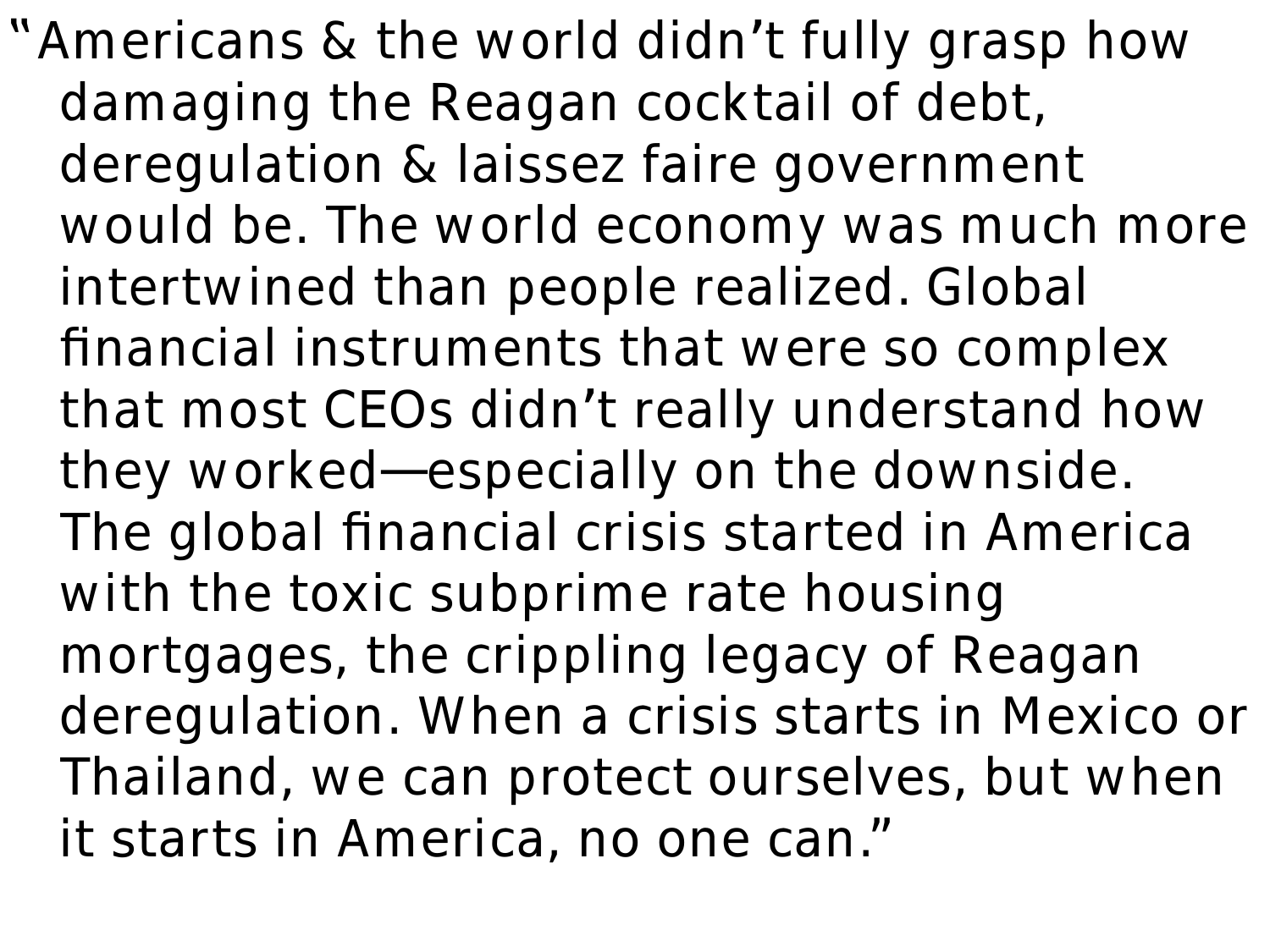

“Americans & the world didn’t fully grasp how damaging the Reagan cocktail of debt, deregulation & laissez faire government would be. The world economy was much more intertwined than people realized. Global financial instruments that were so complex that most CEOs didn’t really understand how they worked—especially on the downside.  The global financial crisis started in America with the toxic subprime rate housing mortgages, the crippling legacy of Reagan deregulation. When a crisis starts in Mexico or Thailand, we can protect ourselves, but when it starts in America, no one can.”